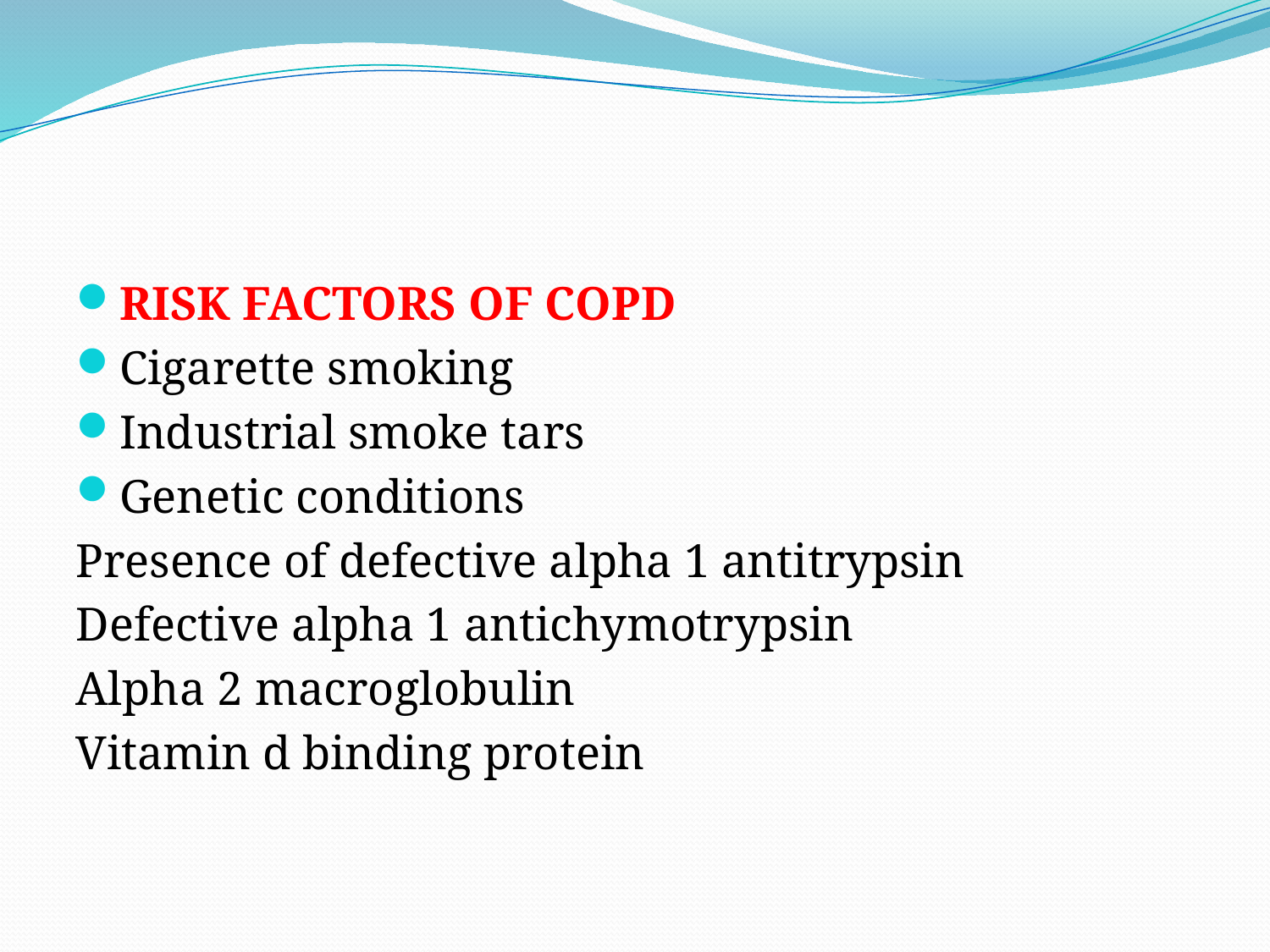

#
RISK FACTORS OF COPD
Cigarette smoking
Industrial smoke tars
Genetic conditions
Presence of defective alpha 1 antitrypsin
Defective alpha 1 antichymotrypsin
Alpha 2 macroglobulin
Vitamin d binding protein